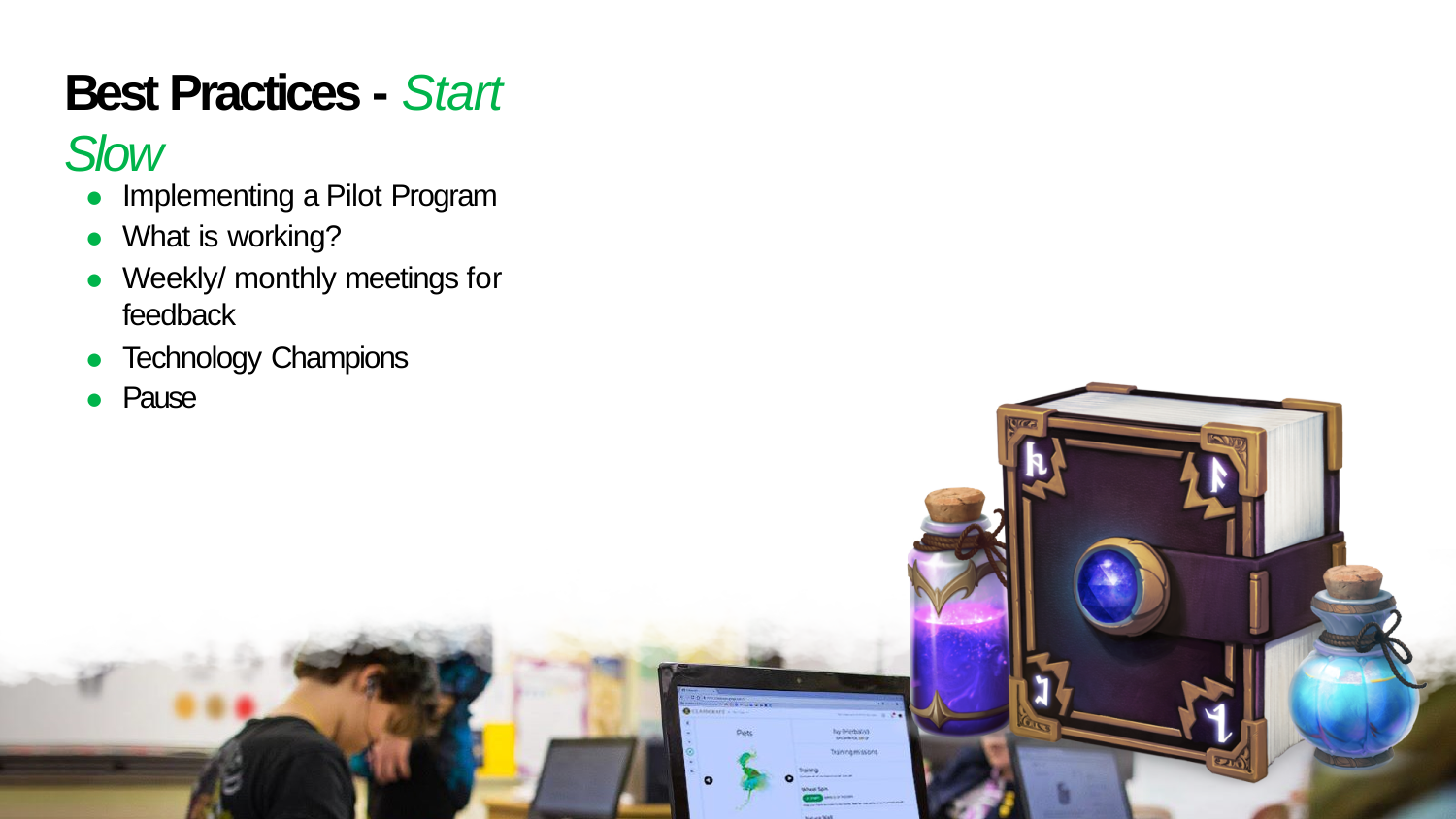

# Best Practices - Start Slow
Implementing a Pilot Program
What is working?
Weekly/ monthly meetings for feedback
Technology Champions
Pause